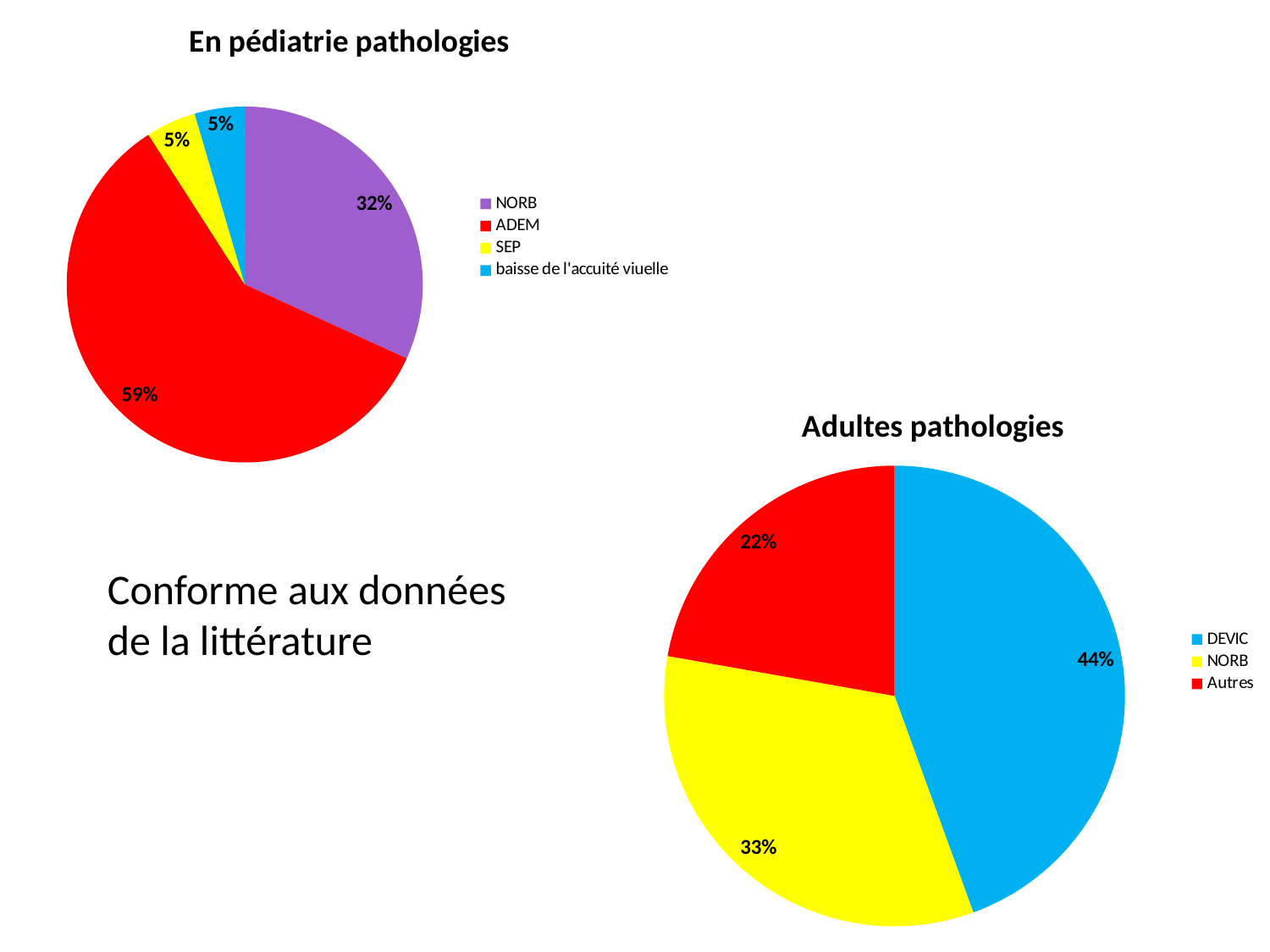

### Chart: En pédiatrie pathologies

| Category |  |
|---|---|
| NORB | 7.0 |
| ADEM | 13.0 |
| SEP | 1.0 |
| baisse de l'accuité viuelle | 1.0 |

### Chart: Adultes pathologies

| Category |  |
|---|---|
| DEVIC | 4.0 |
| NORB | 3.0 |
| Autres | 2.0 |
Conforme aux données de la littérature